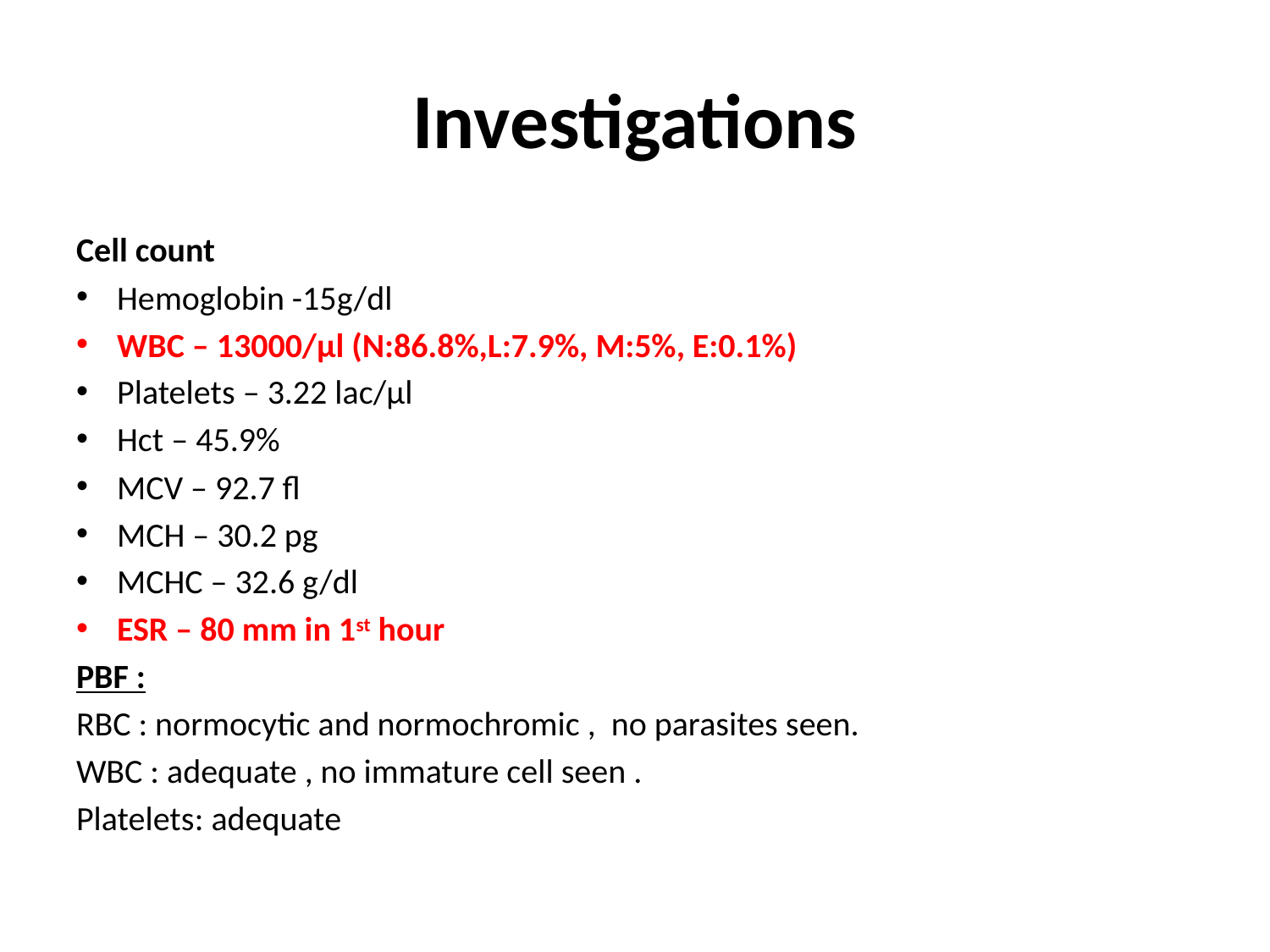

# Investigations
Cell count
Hemoglobin -15g/dl
WBC – 13000/µl (N:86.8%,L:7.9%, M:5%, E:0.1%)
Platelets – 3.22 lac/µl
Hct – 45.9%
MCV – 92.7 fl
MCH – 30.2 pg
MCHC – 32.6 g/dl
ESR – 80 mm in 1st hour
PBF :
RBC : normocytic and normochromic ,  no parasites seen.
WBC : adequate , no immature cell seen .
Platelets: adequate